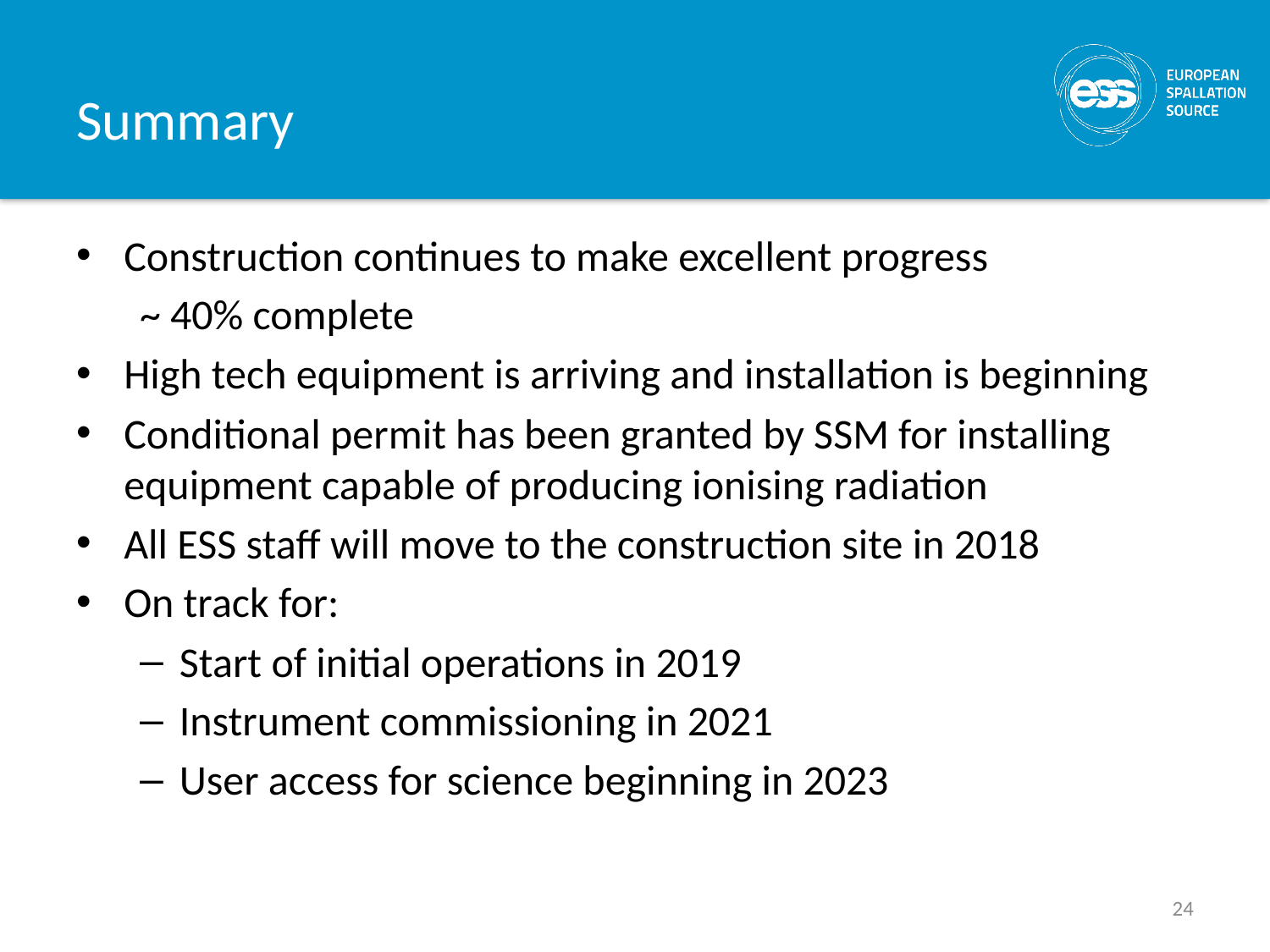

# Summary
Construction continues to make excellent progress
~ 40% complete
High tech equipment is arriving and installation is beginning
Conditional permit has been granted by SSM for installing equipment capable of producing ionising radiation
All ESS staff will move to the construction site in 2018
On track for:
Start of initial operations in 2019
Instrument commissioning in 2021
User access for science beginning in 2023
24